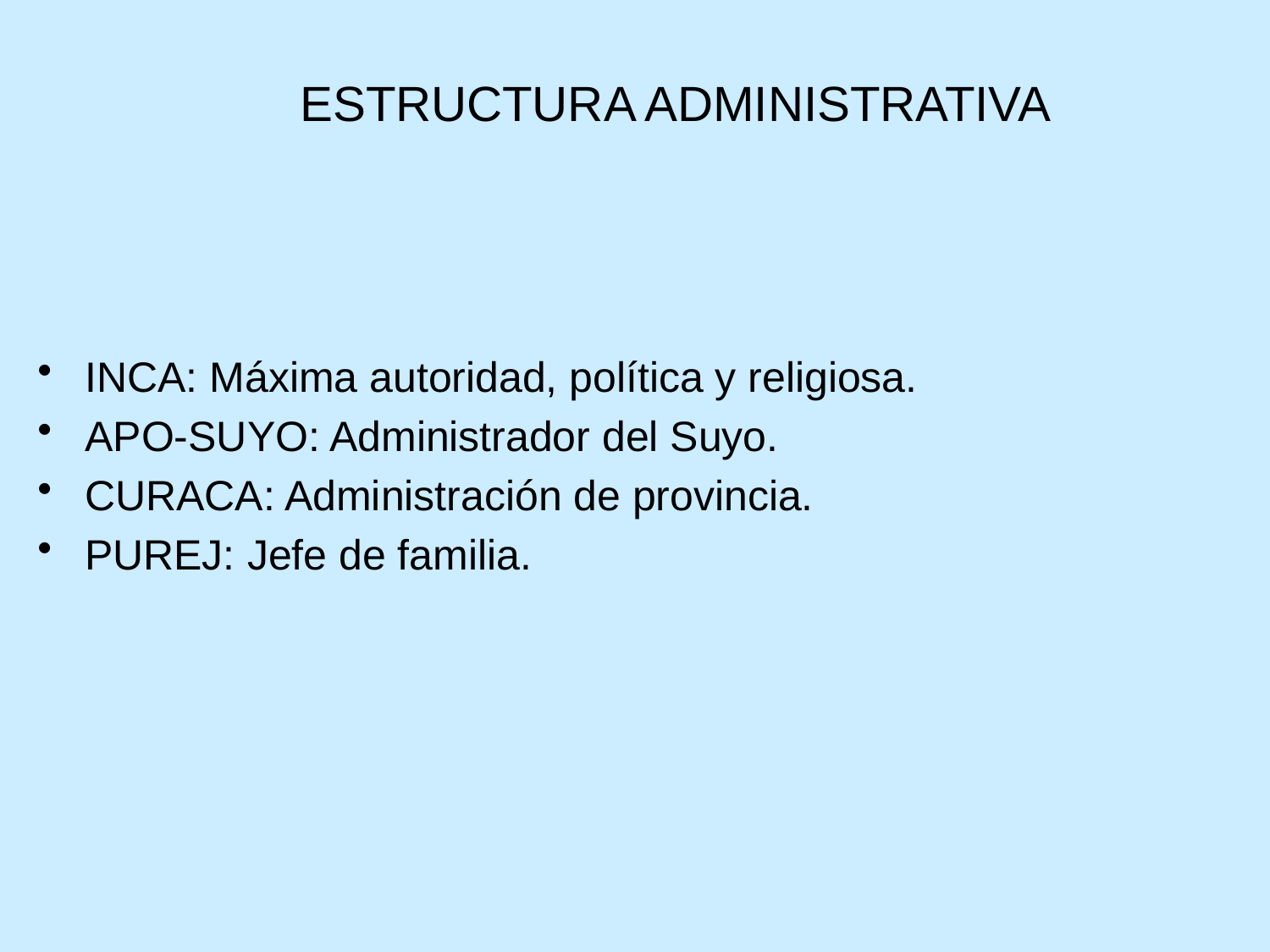

# ESTRUCTURA ADMINISTRATIVA

INCA: Máxima autoridad, política y religiosa.
APO-SUYO: Administrador del Suyo.
CURACA: Administración de provincia.
PUREJ: Jefe de familia.